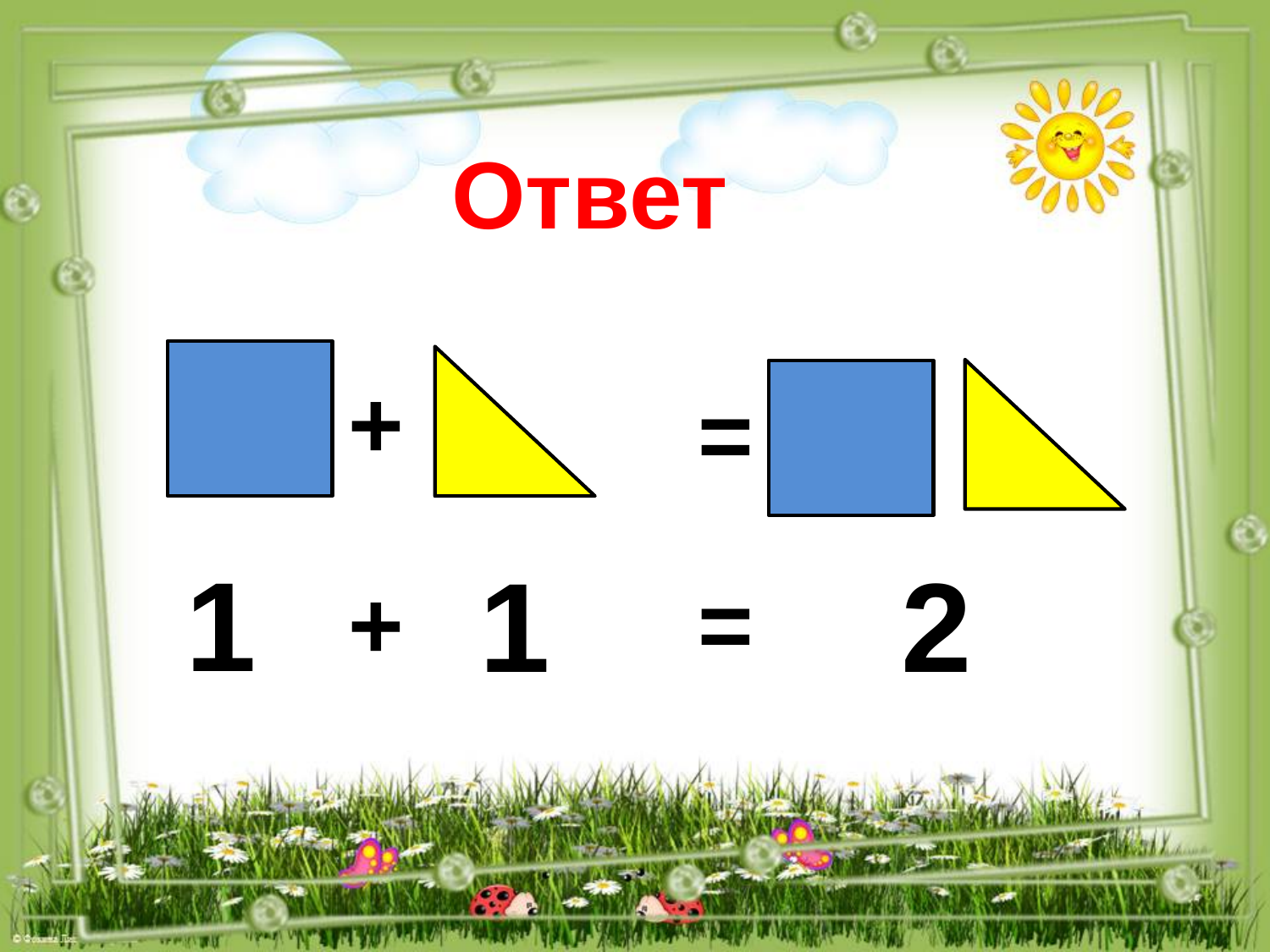

Ответ

+

=
1
1
2
+
=